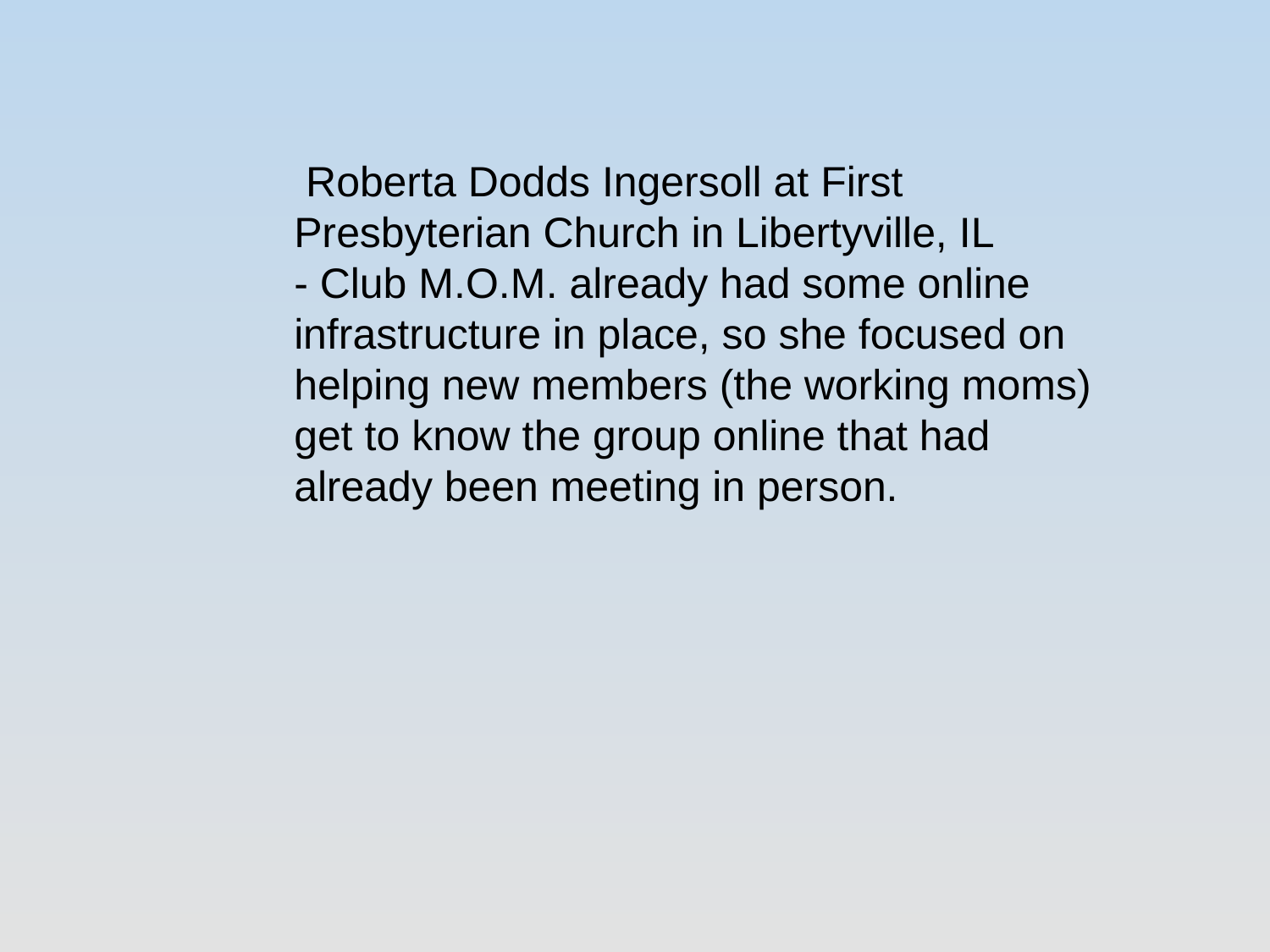

Roberta Dodds Ingersoll at First Presbyterian Church in Libertyville, IL
- Club M.O.M. already had some online infrastructure in place, so she focused on helping new members (the working moms) get to know the group online that had already been meeting in person.